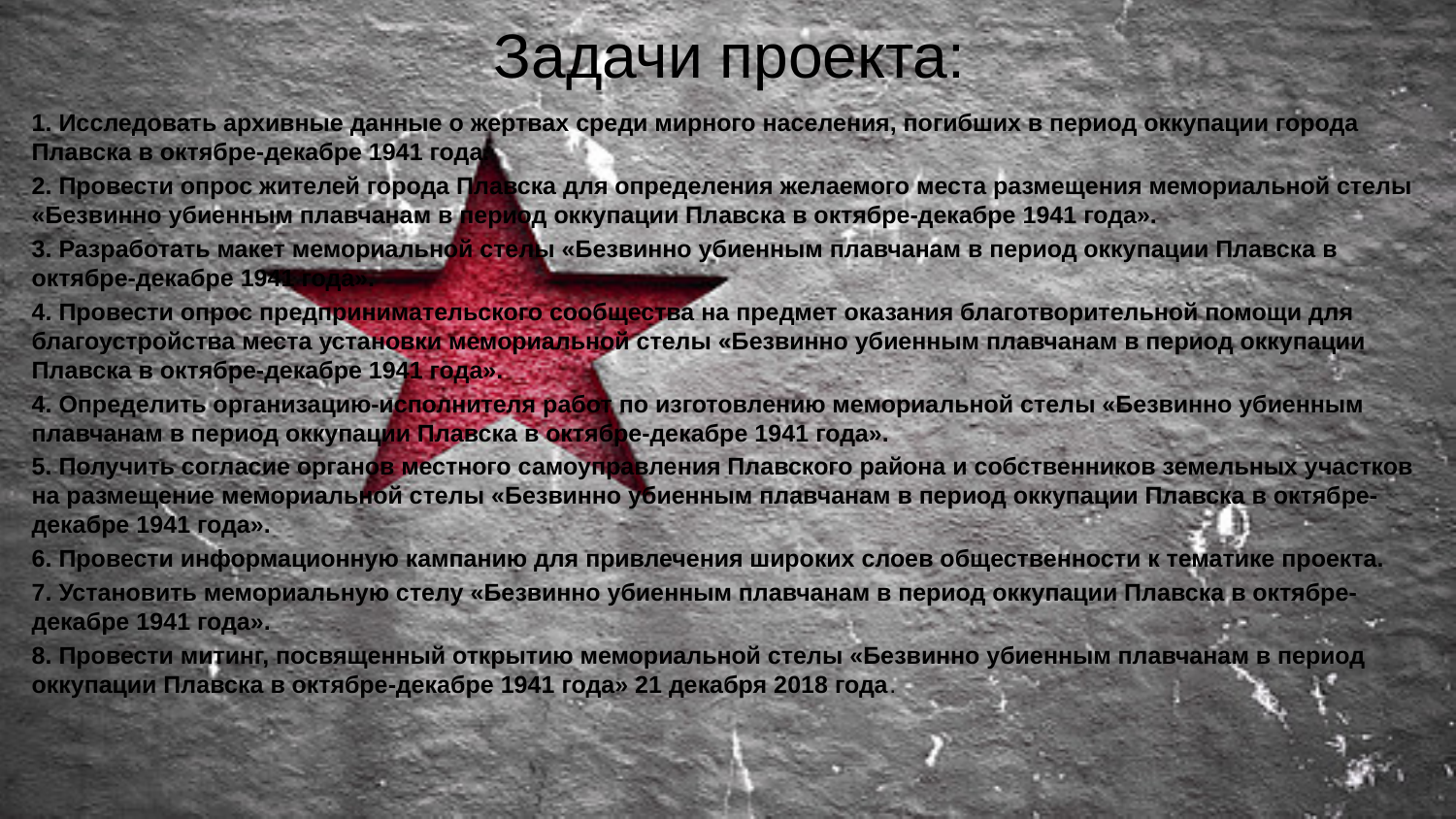

# Задачи проекта:
1. Исследовать архивные данные о жертвах среди мирного населения, погибших в период оккупации города Плавска в октябре-декабре 1941 года.
2. Провести опрос жителей города Плавска для определения желаемого места размещения мемориальной стелы «Безвинно убиенным плавчанам в период оккупации Плавска в октябре-декабре 1941 года».
3. Разработать макет мемориальной стелы «Безвинно убиенным плавчанам в период оккупации Плавска в октябре-декабре 1941 года».
4. Провести опрос предпринимательского сообщества на предмет оказания благотворительной помощи для благоустройства места установки мемориальной стелы «Безвинно убиенным плавчанам в период оккупации Плавска в октябре-декабре 1941 года».
4. Определить организацию-исполнителя работ по изготовлению мемориальной стелы «Безвинно убиенным плавчанам в период оккупации Плавска в октябре-декабре 1941 года».
5. Получить согласие органов местного самоуправления Плавского района и собственников земельных участков на размещение мемориальной стелы «Безвинно убиенным плавчанам в период оккупации Плавска в октябре-декабре 1941 года».
6. Провести информационную кампанию для привлечения широких слоев общественности к тематике проекта.
7. Установить мемориальную стелу «Безвинно убиенным плавчанам в период оккупации Плавска в октябре-декабре 1941 года».
8. Провести митинг, посвященный открытию мемориальной стелы «Безвинно убиенным плавчанам в период оккупации Плавска в октябре-декабре 1941 года» 21 декабря 2018 года.